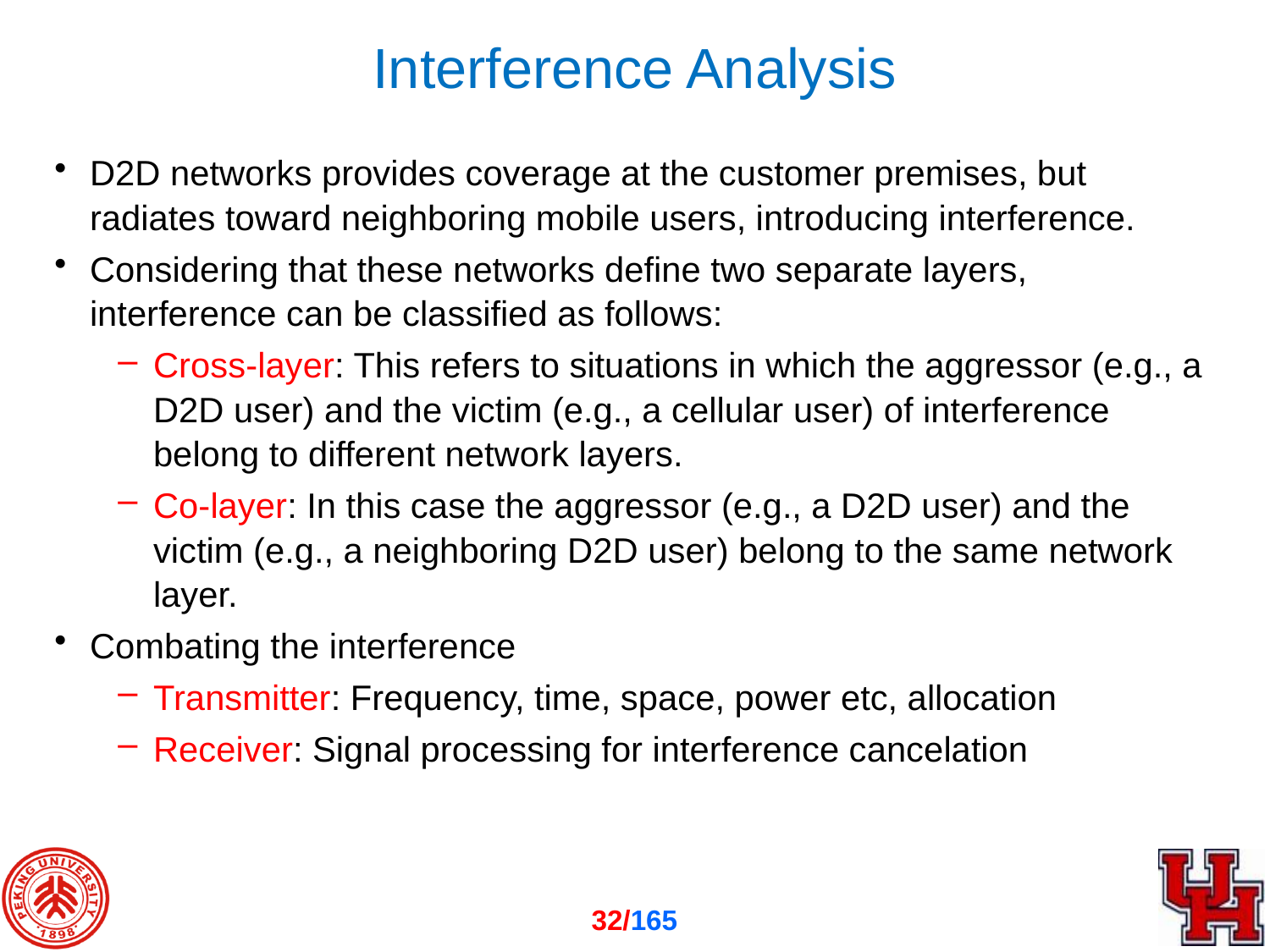

# Interference Analysis
D2D networks provides coverage at the customer premises, but radiates toward neighboring mobile users, introducing interference.
Considering that these networks define two separate layers, interference can be classified as follows:
Cross-layer: This refers to situations in which the aggressor (e.g., a D2D user) and the victim (e.g., a cellular user) of interference belong to different network layers.
Co-layer: In this case the aggressor (e.g., a D2D user) and the victim (e.g., a neighboring D2D user) belong to the same network layer.
Combating the interference
Transmitter: Frequency, time, space, power etc, allocation
Receiver: Signal processing for interference cancelation